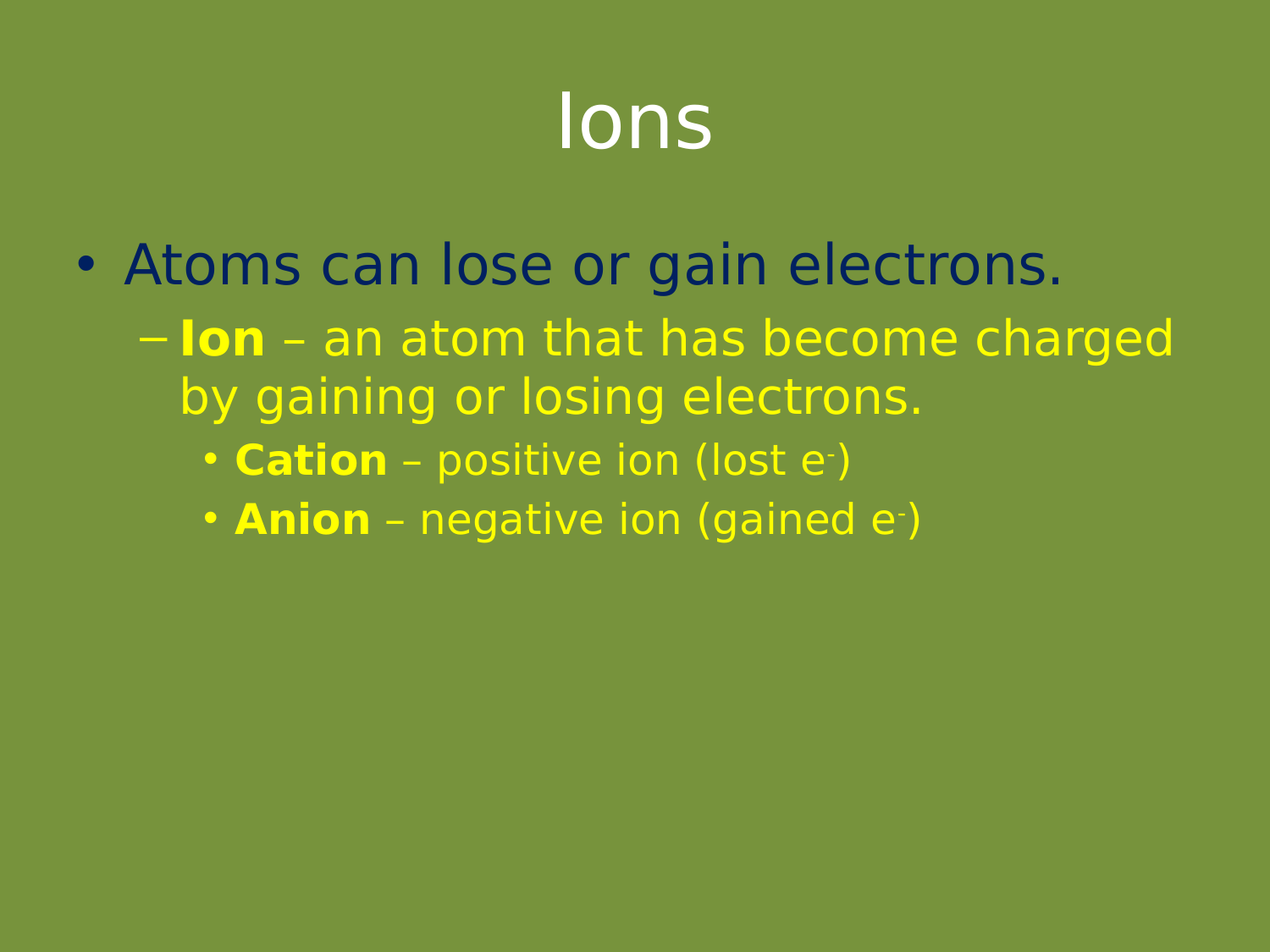

# Ions
Atoms can lose or gain electrons.
Ion – an atom that has become charged by gaining or losing electrons.
Cation – positive ion (lost e-)
Anion – negative ion (gained e-)